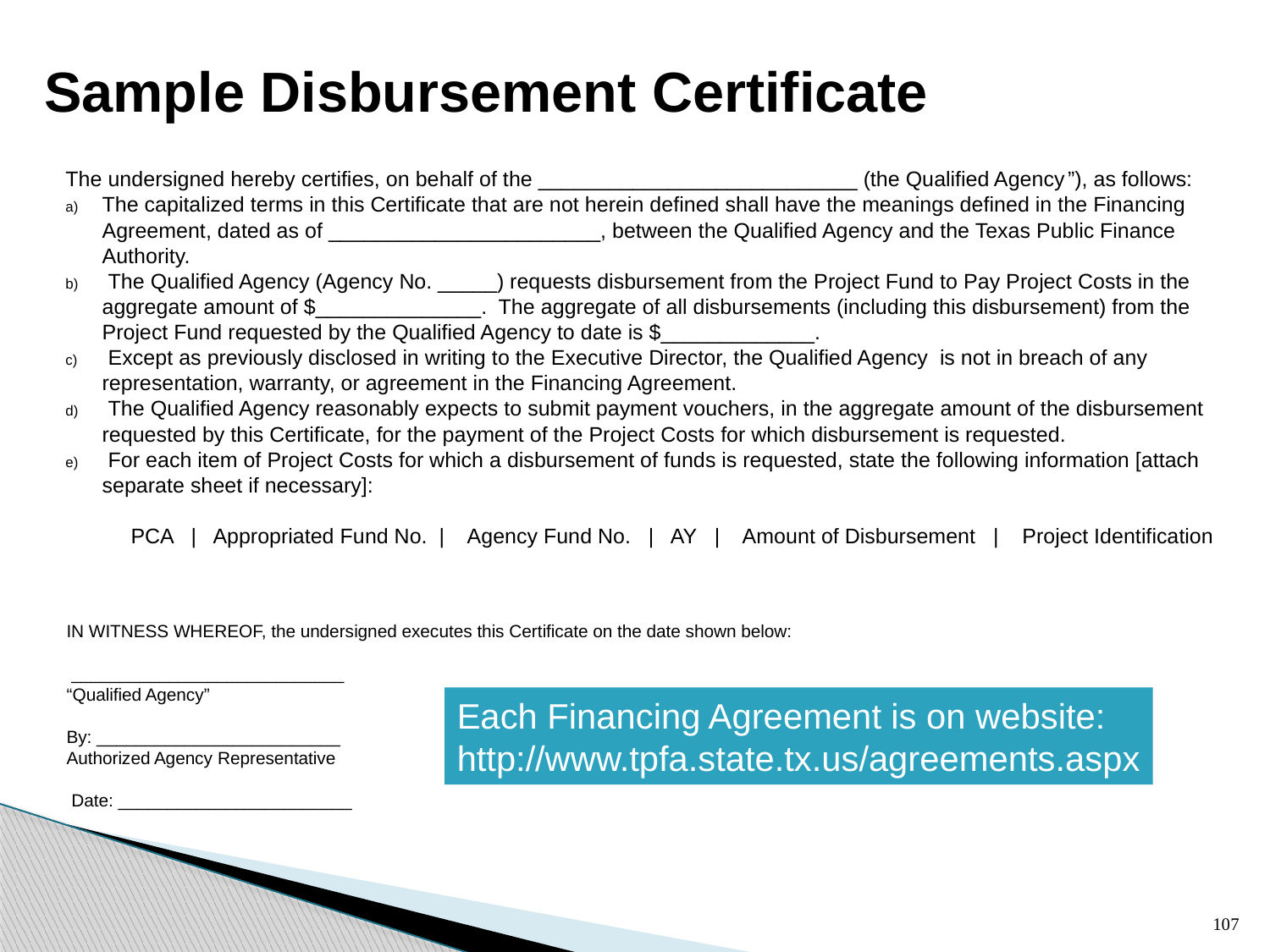

# Sample Disbursement Certificate

The undersigned hereby certifies, on behalf of the ___________________________ (the Qualified Agency”), as follows:
The capitalized terms in this Certificate that are not herein defined shall have the meanings defined in the Financing Agreement, dated as of _______________________, between the Qualified Agency and the Texas Public Finance Authority.
 The Qualified Agency (Agency No. _____) requests disbursement from the Project Fund to Pay Project Costs in the aggregate amount of $______________.  The aggregate of all disbursements (including this disbursement) from the Project Fund requested by the Qualified Agency to date is $_____________.
 Except as previously disclosed in writing to the Executive Director, the Qualified Agency  is not in breach of any representation, warranty, or agreement in the Financing Agreement.
 The Qualified Agency reasonably expects to submit payment vouchers, in the aggregate amount of the disbursement requested by this Certificate, for the payment of the Project Costs for which disbursement is requested.
 For each item of Project Costs for which a disbursement of funds is requested, state the following information [attach separate sheet if necessary]:

           PCA   |   Appropriated Fund No.  |    Agency Fund No.   |   AY   |    Amount of Disbursement   |    Project Identification

IN WITNESS WHEREOF, the undersigned executes this Certificate on the date shown below:

 ____________________________
“Qualified Agency”

By: _________________________
Authorized Agency Representative

 Date: ________________________

Each Financing Agreement is on website:
http://www.tpfa.state.tx.us/agreements.aspx

107